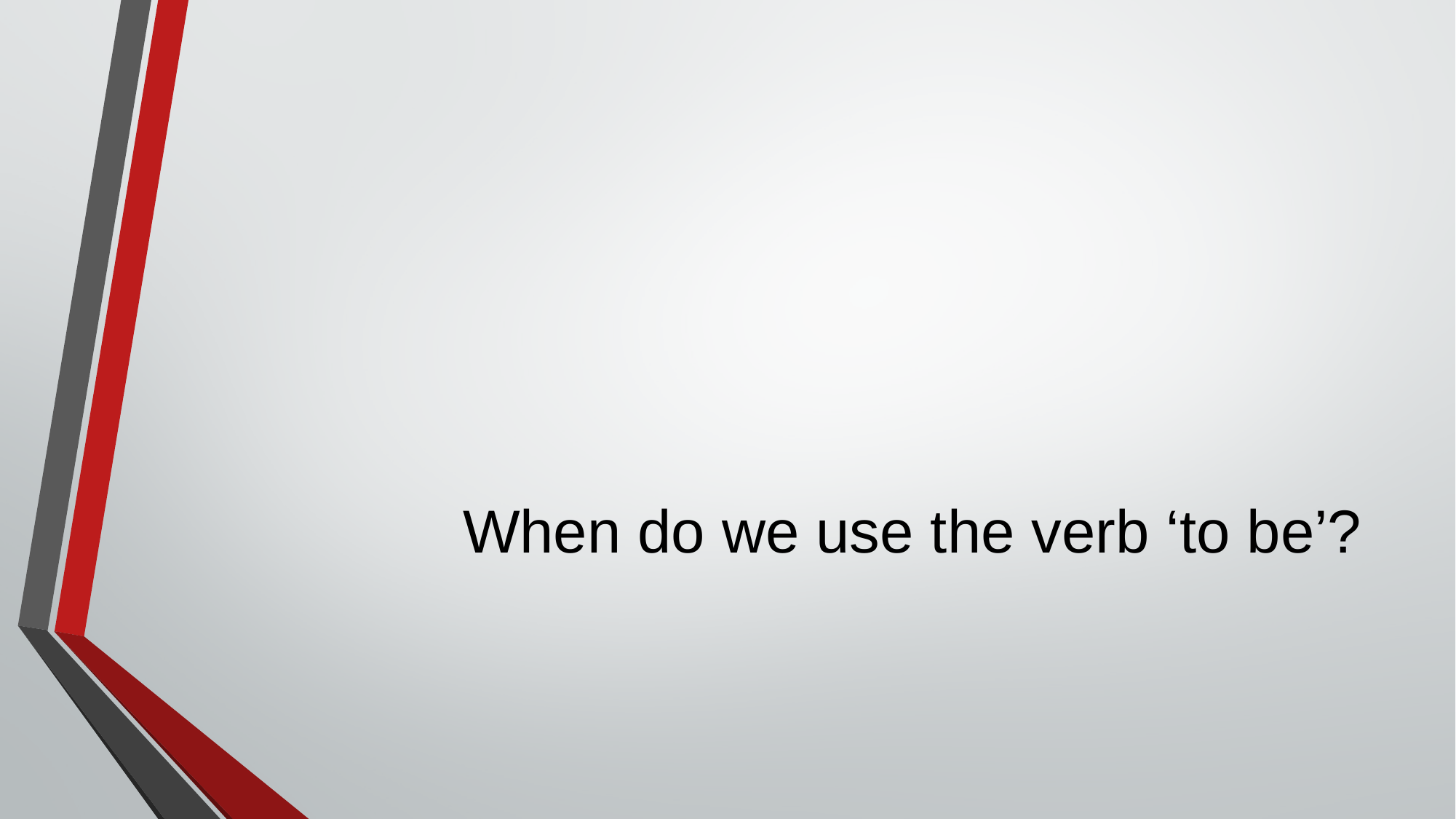

# When do we use the verb ‘to be’?